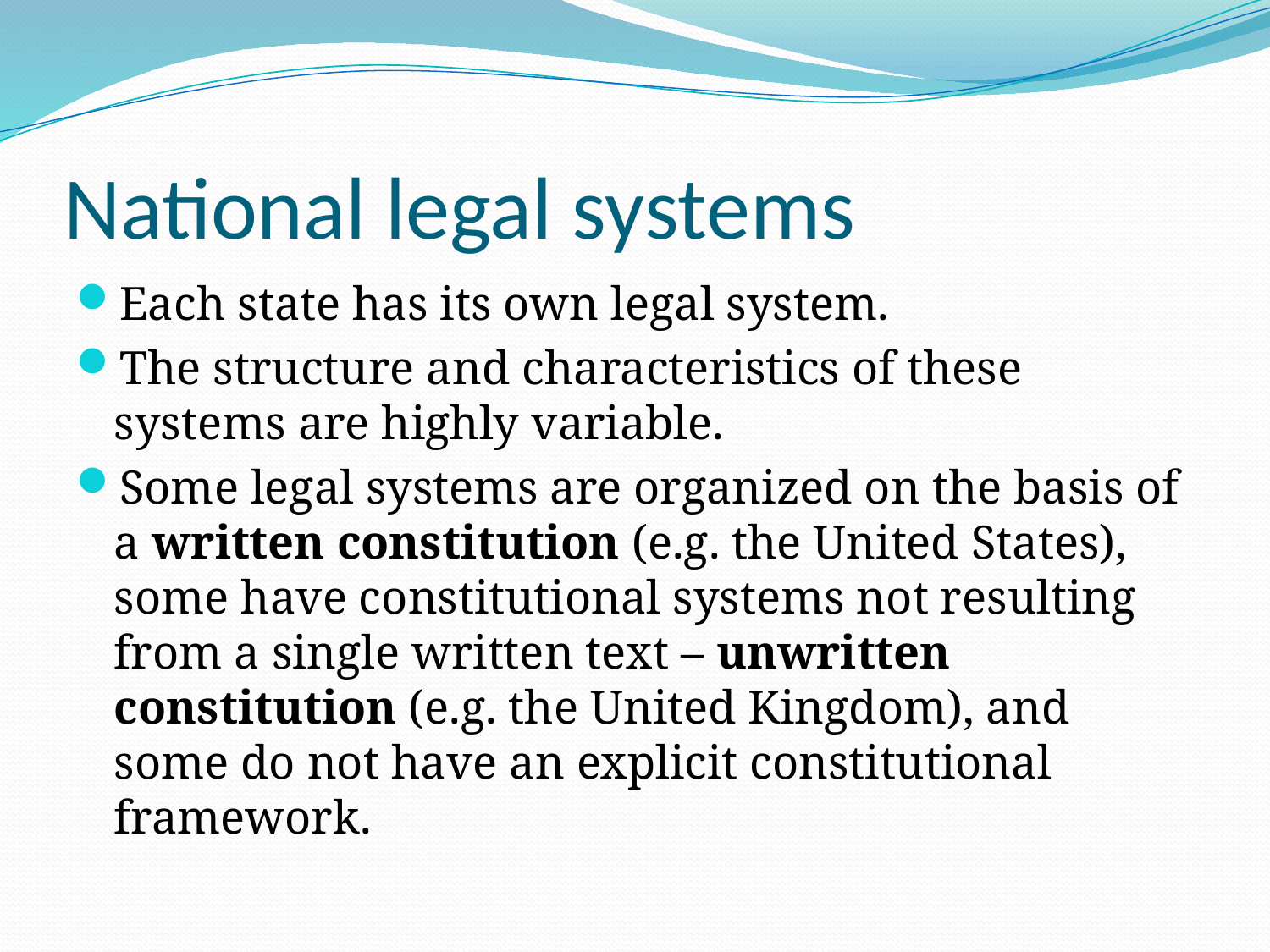

# National legal systems
Each state has its own legal system.
The structure and characteristics of these systems are highly variable.
Some legal systems are organized on the basis of a written constitution (e.g. the United States), some have constitutional systems not resulting from a single written text – unwritten constitution (e.g. the United Kingdom), and some do not have an explicit constitutional framework.